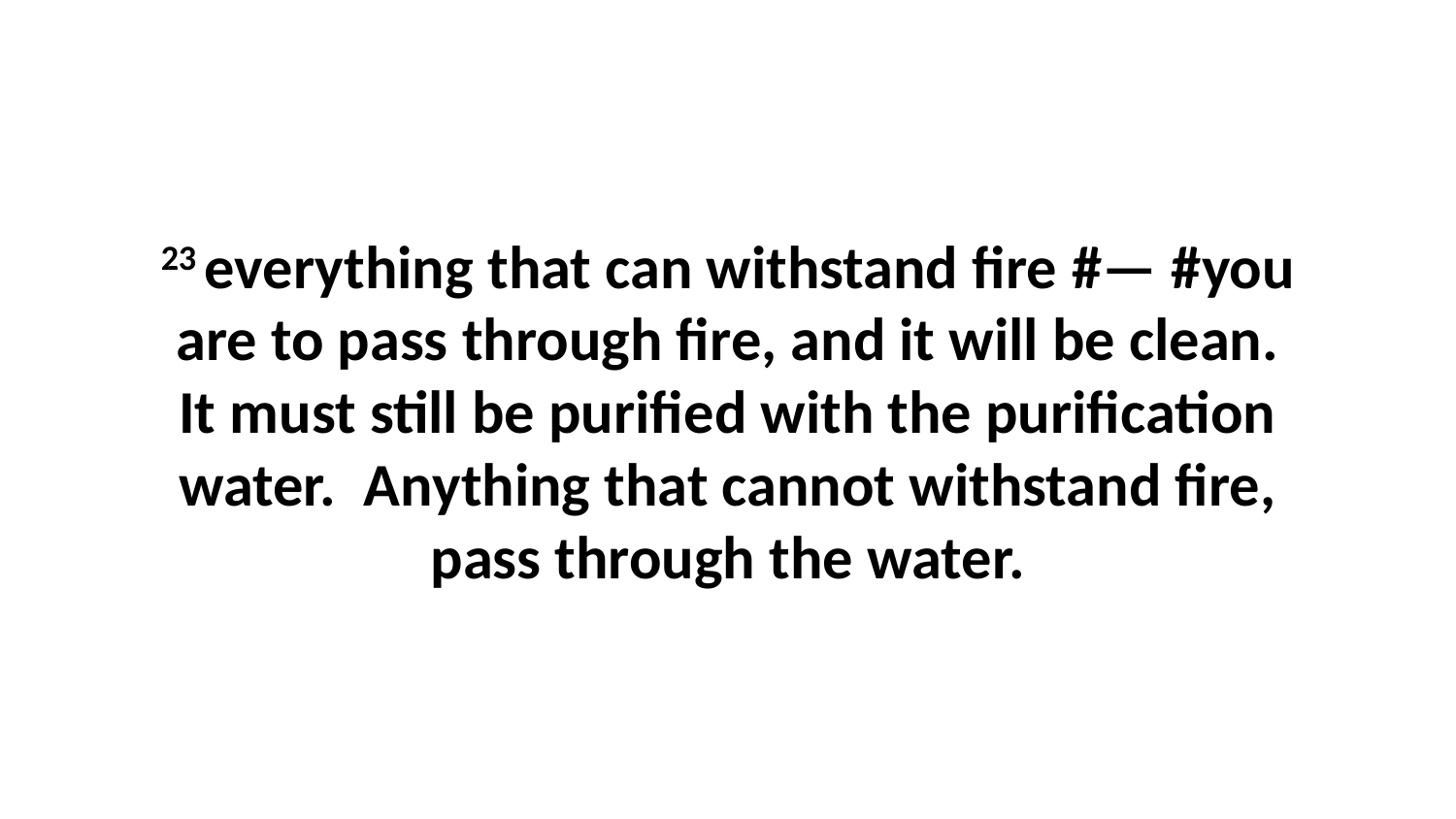

23 everything that can withstand fire #— #you are to pass through fire, and it will be clean. It must still be purified with the purification water.  Anything that cannot withstand fire, pass through the water.